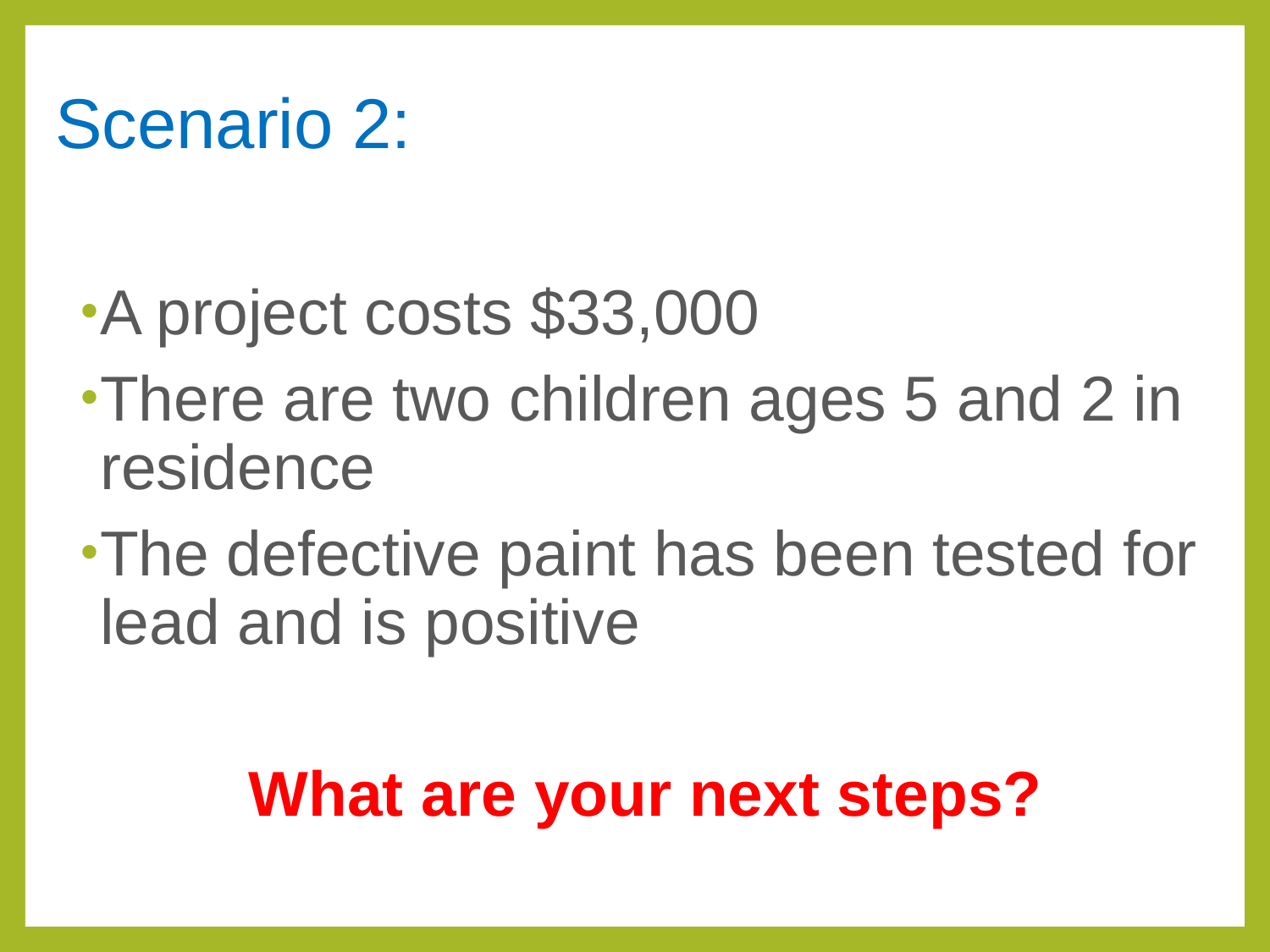

# Scenario 2:

A project costs $33,000
There are two children ages 5 and 2 in residence
The defective paint has been tested for lead and is positive

What are your next steps?